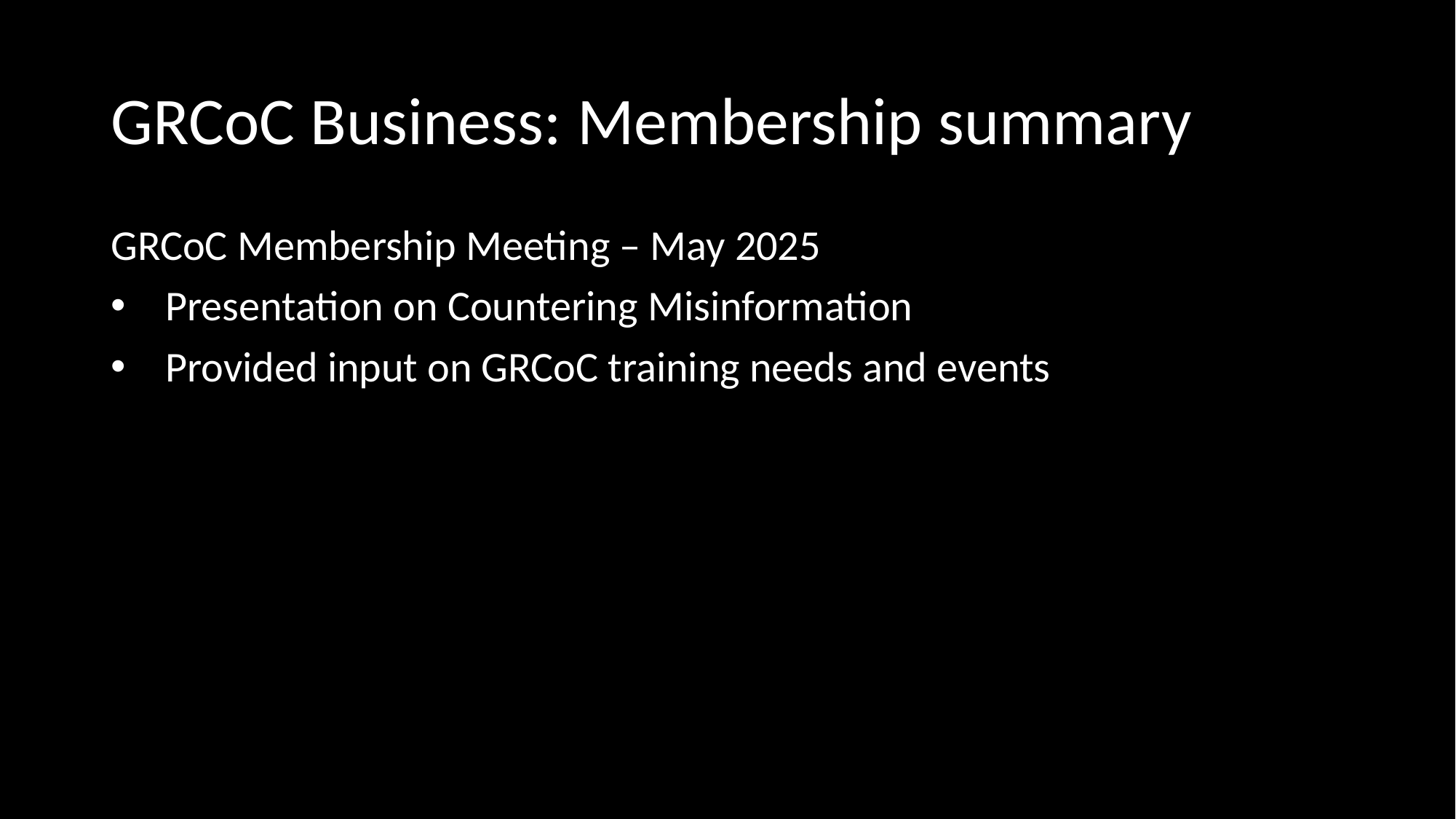

# GRCoC Business: Membership summary
GRCoC Membership Meeting – May 2025
Presentation on Countering Misinformation
Provided input on GRCoC training needs and events